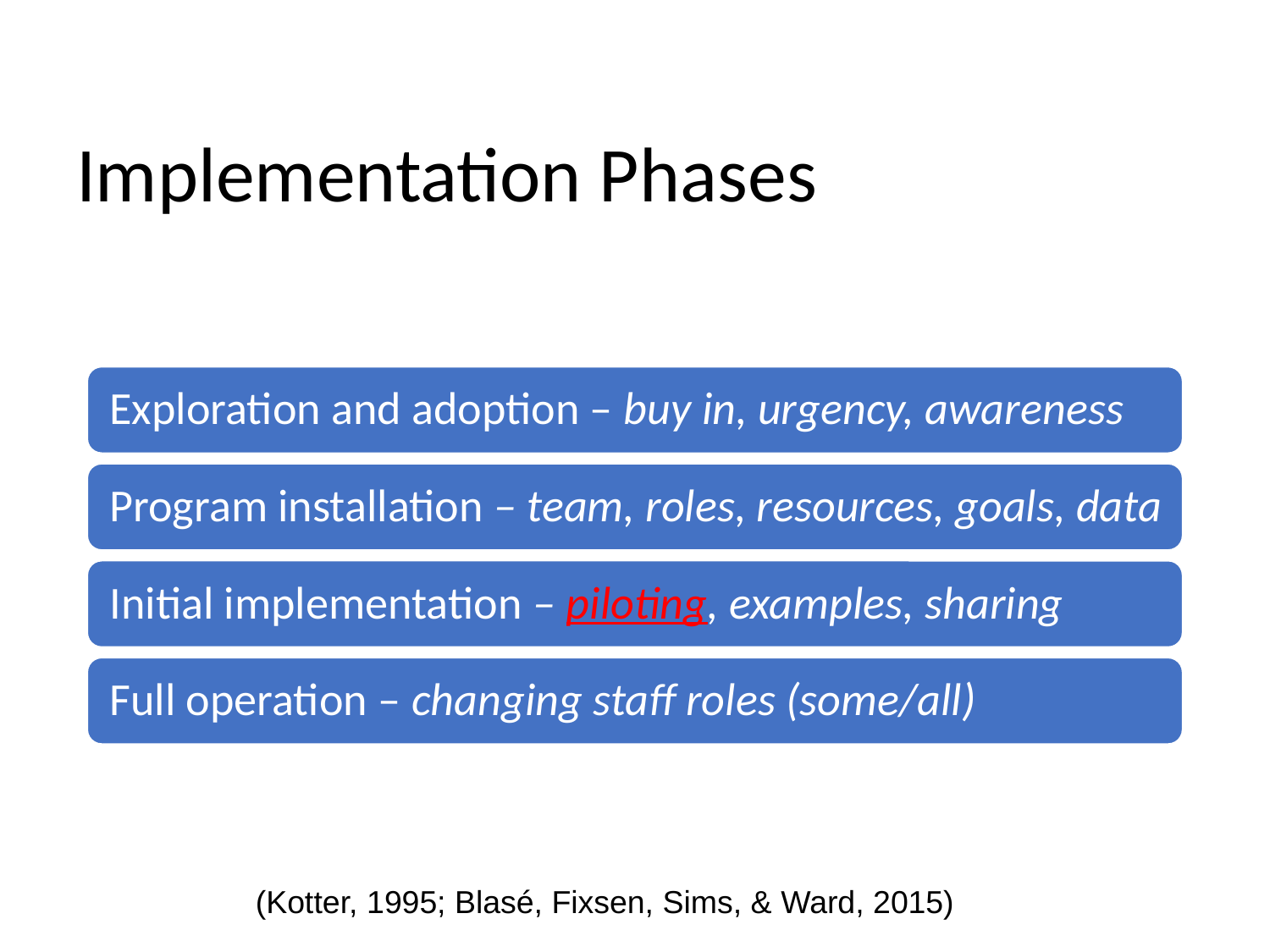

# Implementation Phases
Exploration and adoption – buy in, urgency, awareness
Program installation – team, roles, resources, goals, data
Initial implementation – piloting, examples, sharing
Full operation – changing staff roles (some/all)
(Kotter, 1995; Blasé, Fixsen, Sims, & Ward, 2015)